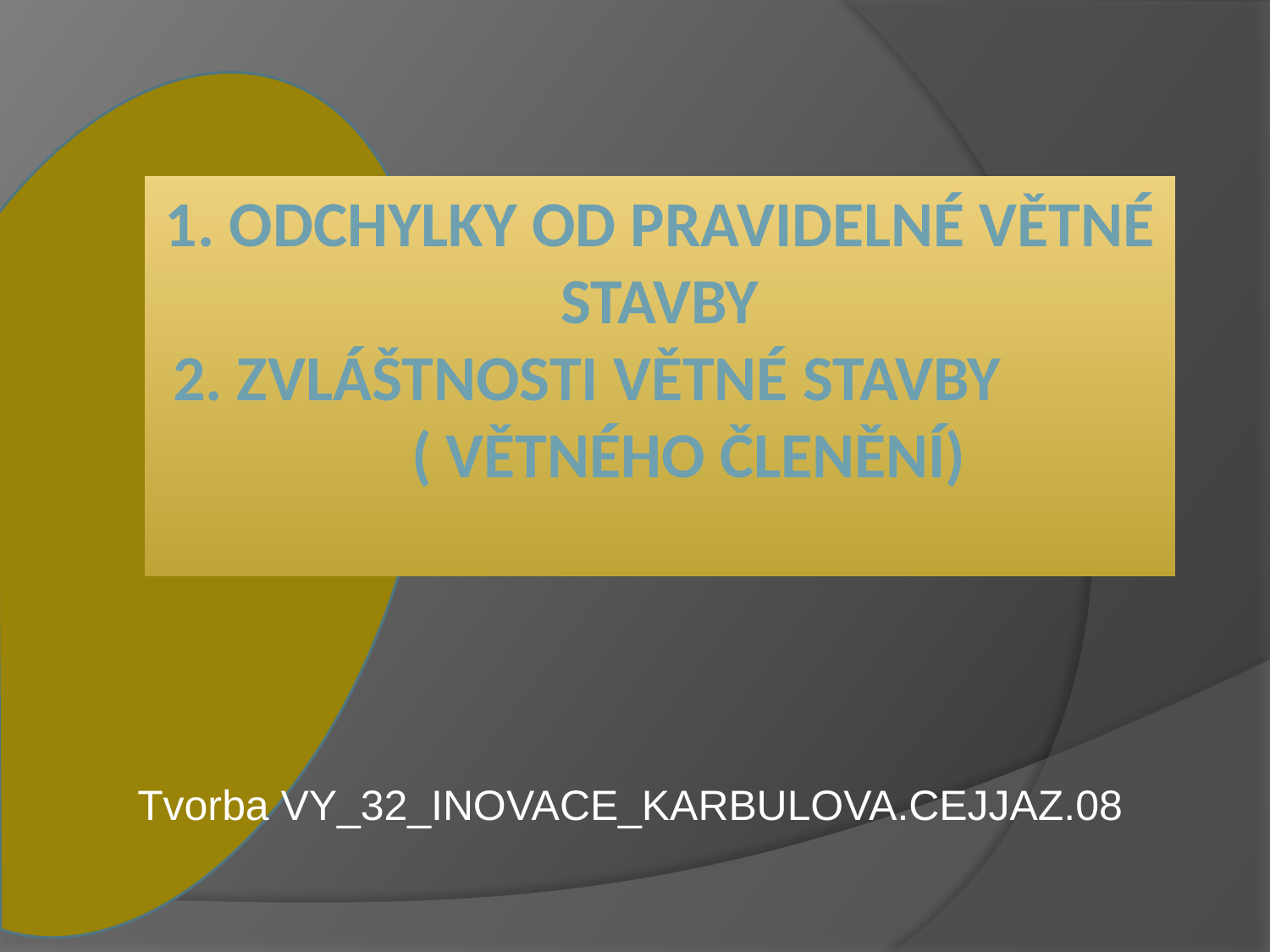

# 1. Odchylky od pravidelné větné stavby 2. zvláštnosti větné stavby                 ( větného členění)
Tvorba VY_32_INOVACE_KARBULOVA.CEJJAZ.08